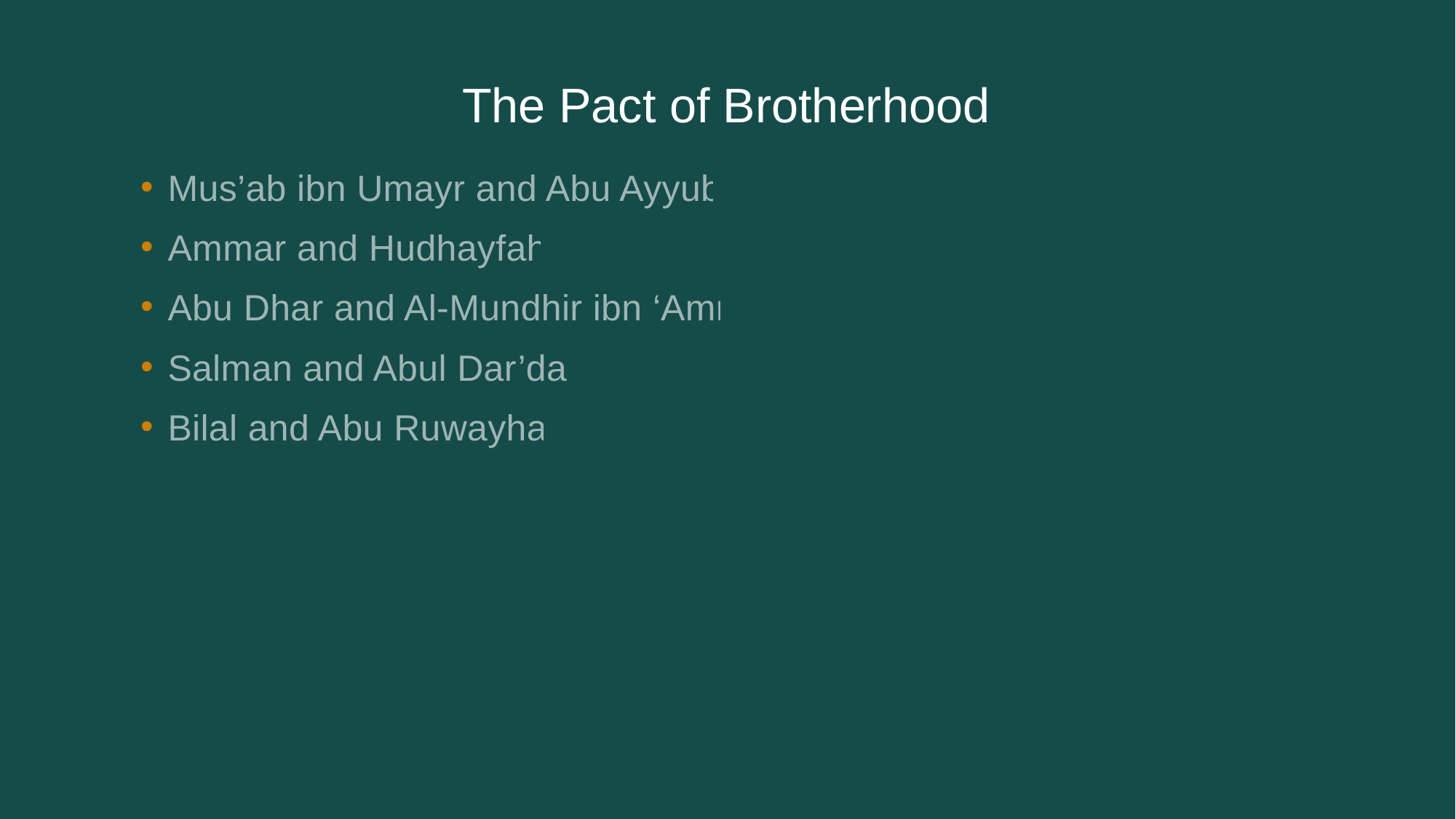

# The Pact of Brotherhood
Mus’ab ibn Umayr and Abu Ayyub
Ammar and Hudhayfah
Abu Dhar and Al-Mundhir ibn ‘Amr
Salman and Abul Dar’da’
Bilal and Abu Ruwayha